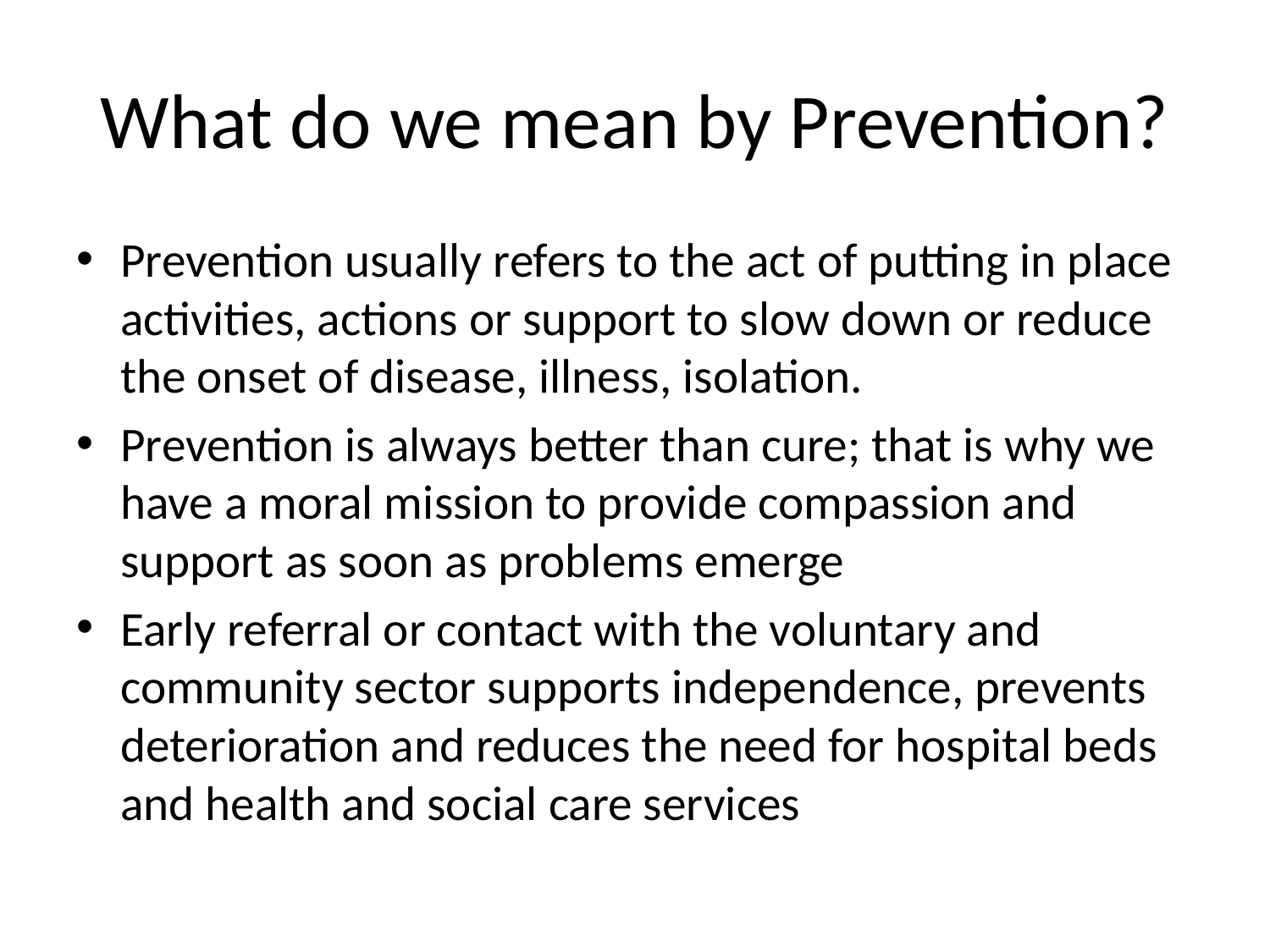

# What do we mean by Prevention?
Prevention usually refers to the act of putting in place activities, actions or support to slow down or reduce the onset of disease, illness, isolation.
Prevention is always better than cure; that is why we have a moral mission to provide compassion and support as soon as problems emerge
Early referral or contact with the voluntary and community sector supports independence, prevents deterioration and reduces the need for hospital beds and health and social care services